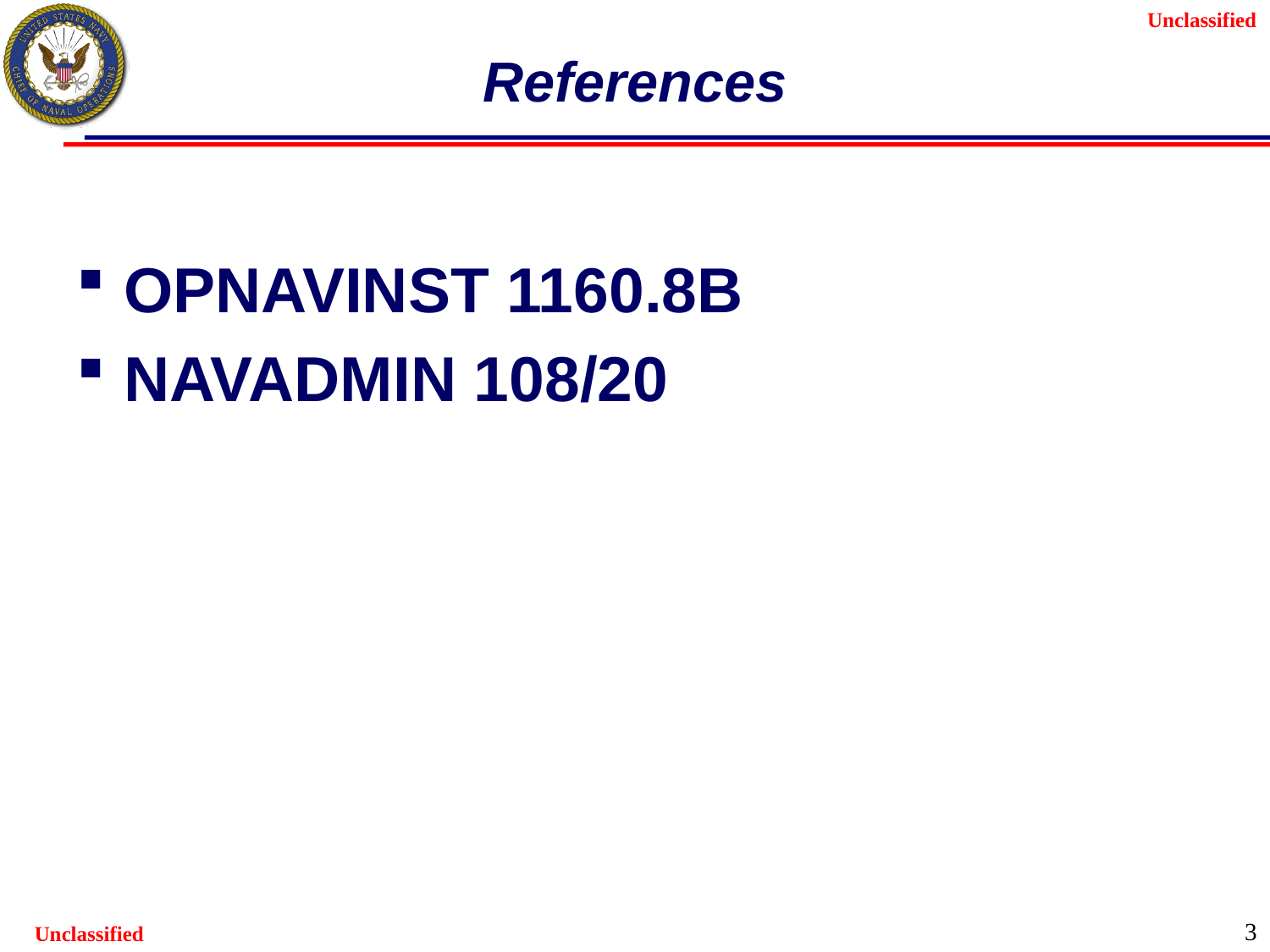

# References

OPNAVINST 1160.8B
NAVADMIN 108/20
3